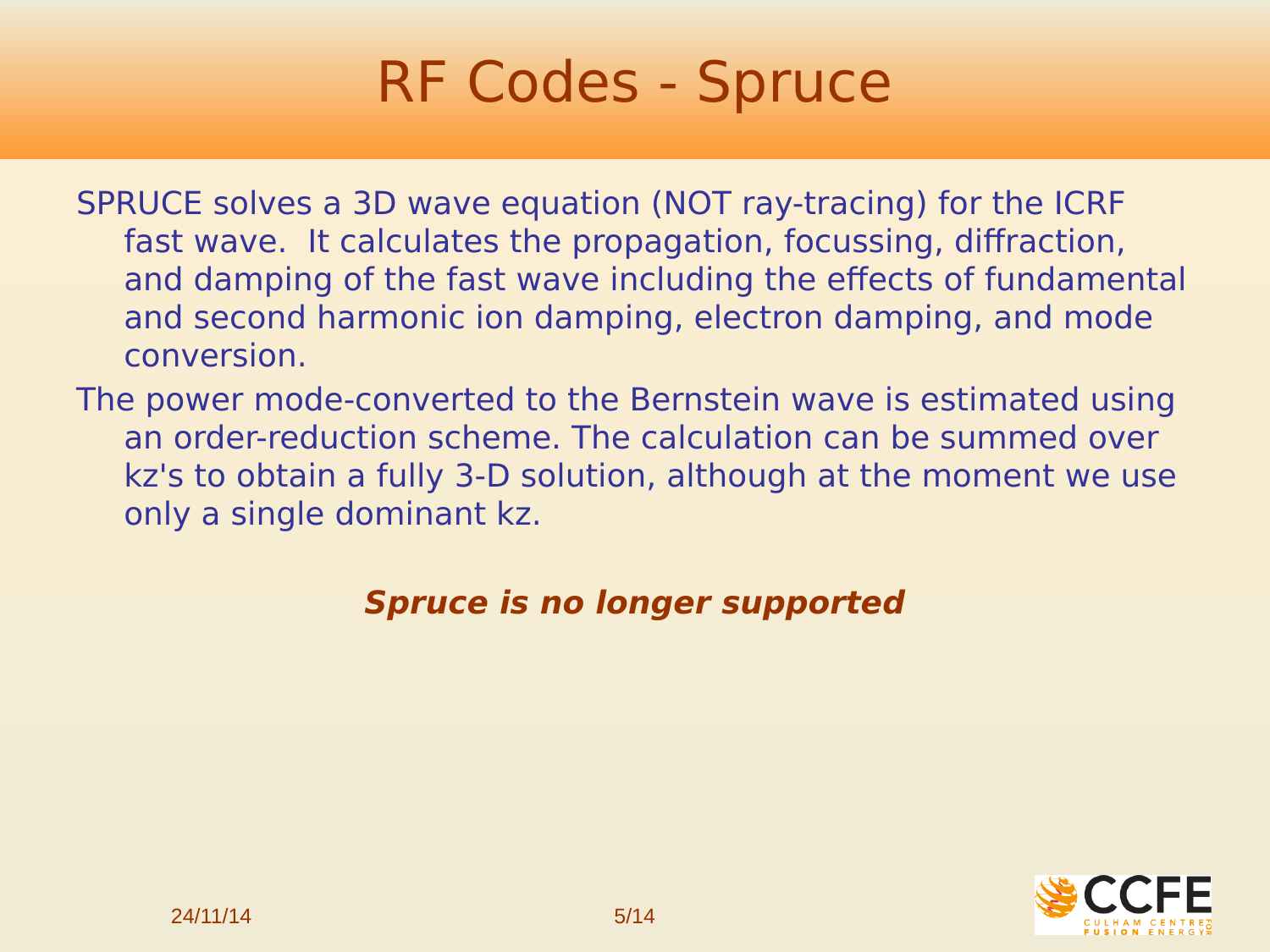

# RF Codes - Spruce
SPRUCE solves a 3D wave equation (NOT ray-tracing) for the ICRF fast wave.  It calculates the propagation, focussing, diffraction, and damping of the fast wave including the effects of fundamental and second harmonic ion damping, electron damping, and mode conversion.
The power mode-converted to the Bernstein wave is estimated using an order-reduction scheme. The calculation can be summed over kz's to obtain a fully 3-D solution, although at the moment we use only a single dominant kz.

Spruce is no longer supported
24/11/14
5/14